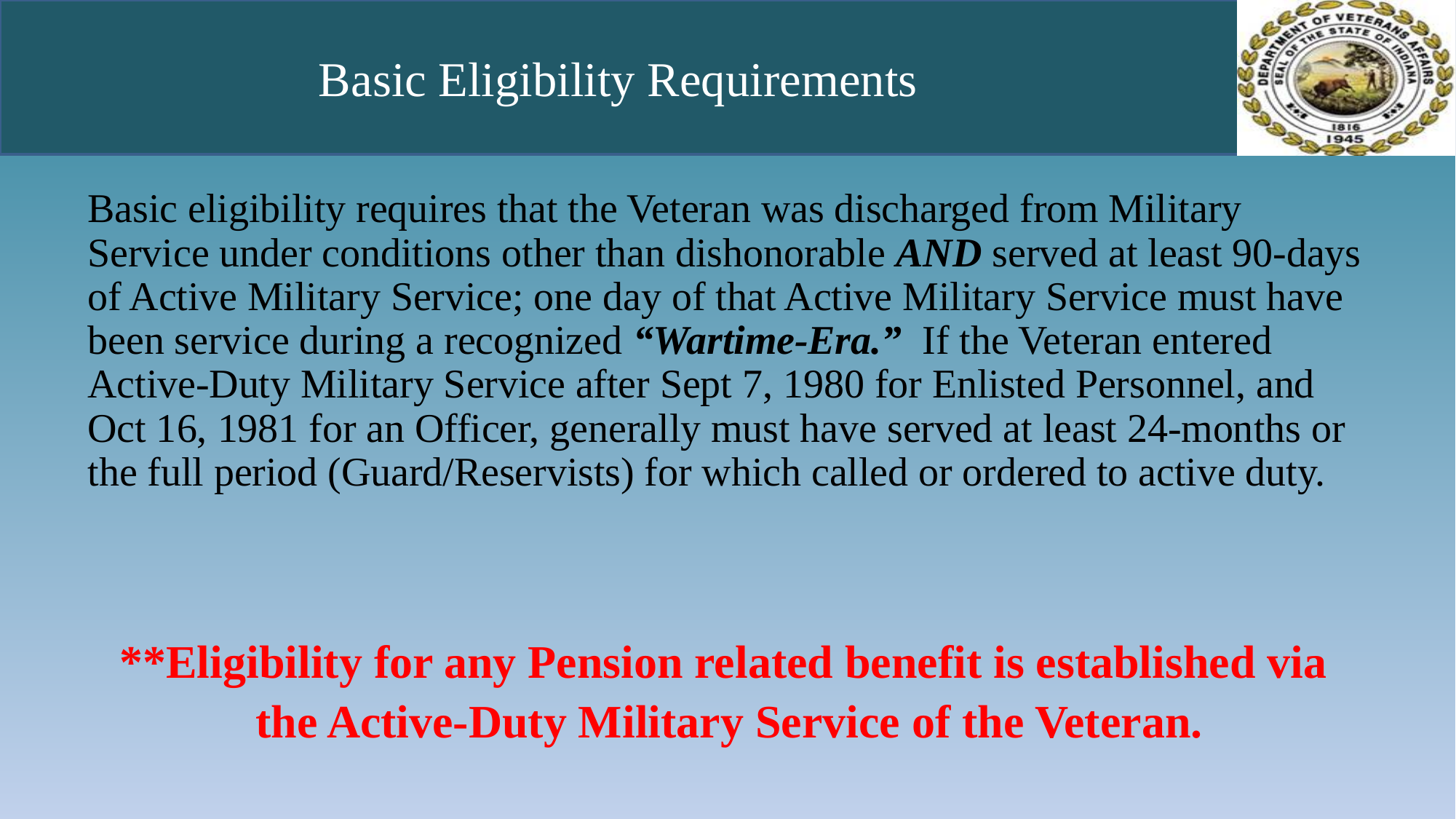

# Basic Eligibility Requirements
Basic eligibility requires that the Veteran was discharged from Military Service under conditions other than dishonorable AND served at least 90-days of Active Military Service; one day of that Active Military Service must have been service during a recognized “Wartime-Era.”  If the Veteran entered Active-Duty Military Service after Sept 7, 1980 for Enlisted Personnel, and Oct 16, 1981 for an Officer, generally must have served at least 24-months or the full period (Guard/Reservists) for which called or ordered to active duty.

**Eligibility for any Pension related benefit is established via
the Active-Duty Military Service of the Veteran.